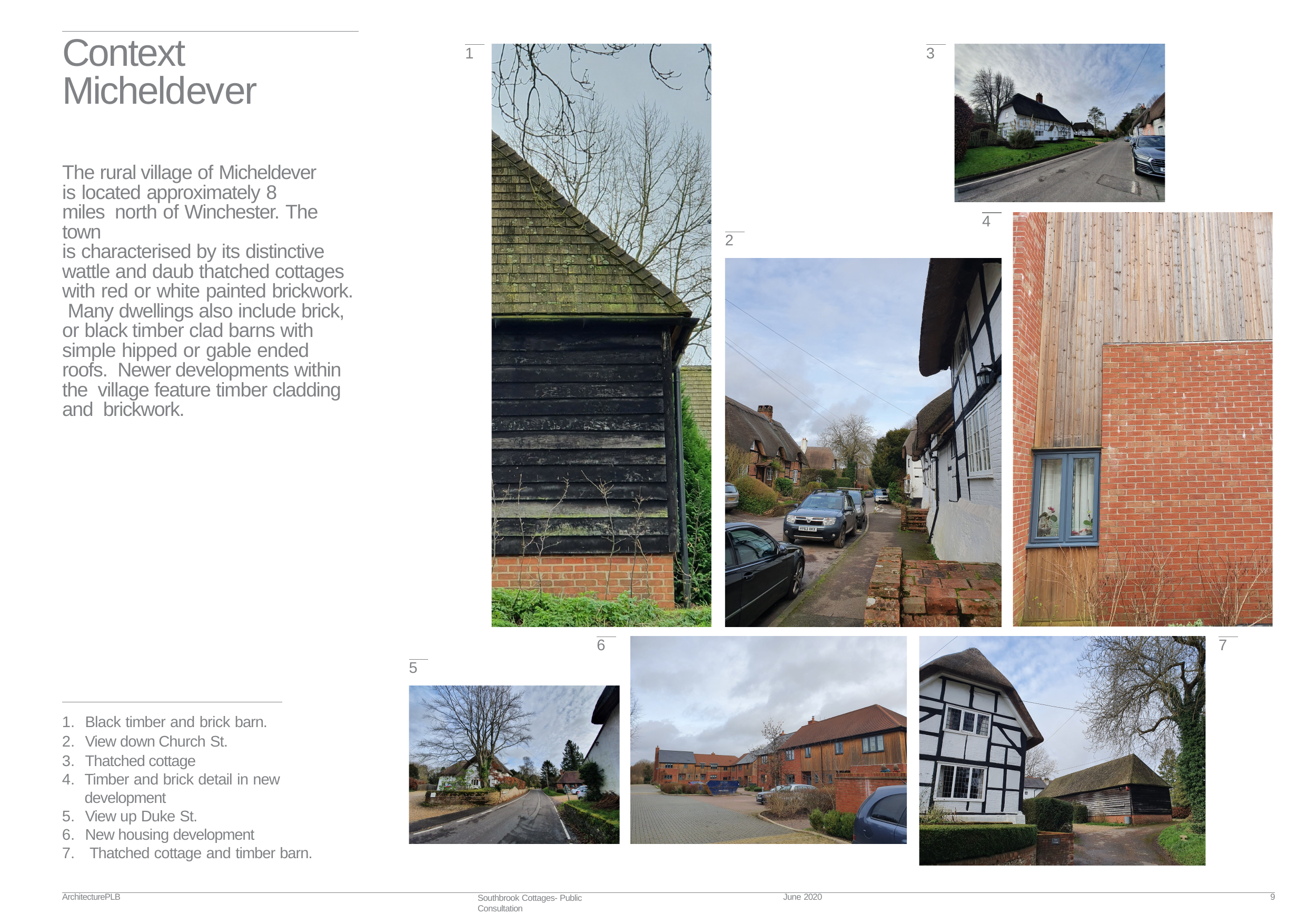

# Context  Micheldever

1
3

The rural village of Micheldever  is located approximately 8 miles  north of Winchester. The town
is characterised by its distinctive  wattle and daub thatched cottages  with red or white painted brickwork.  Many dwellings also include brick,  or black timber clad barns with  simple hipped or gable ended roofs.  Newer developments within the  village feature timber cladding and  brickwork.
4

2

6
7

5

Black timber and brick barn.
View down Church St.
Thatched cottage
Timber and brick detail in new development
View up Duke St.
New housing development
 Thatched cottage and timber barn.
ArchitecturePLB
June 2020
9
Southbrook Cottages- Public Consultation